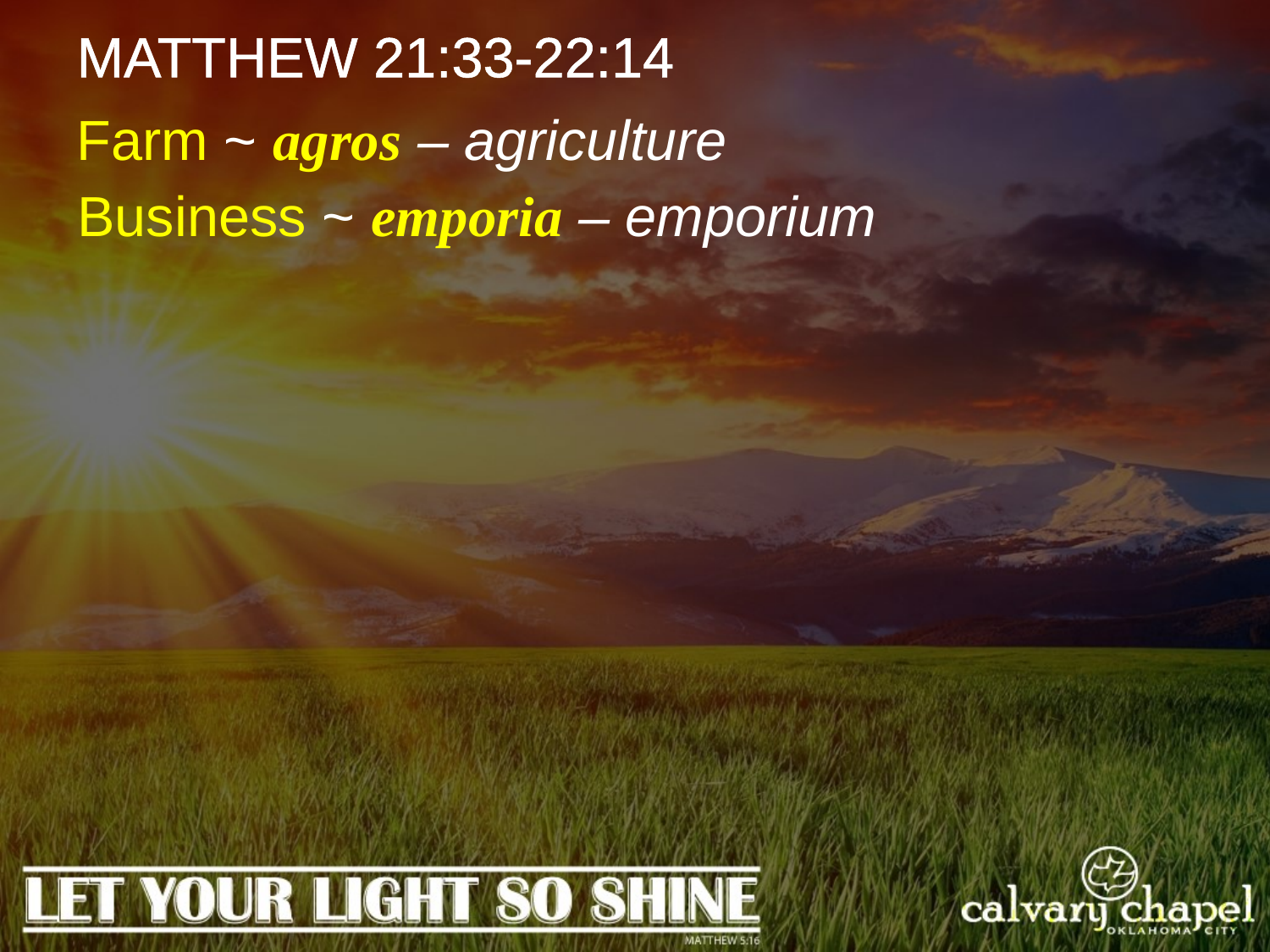

MATTHEW 21:33-22:14
Farm ~ agros – agriculture
Business ~ emporia – emporium